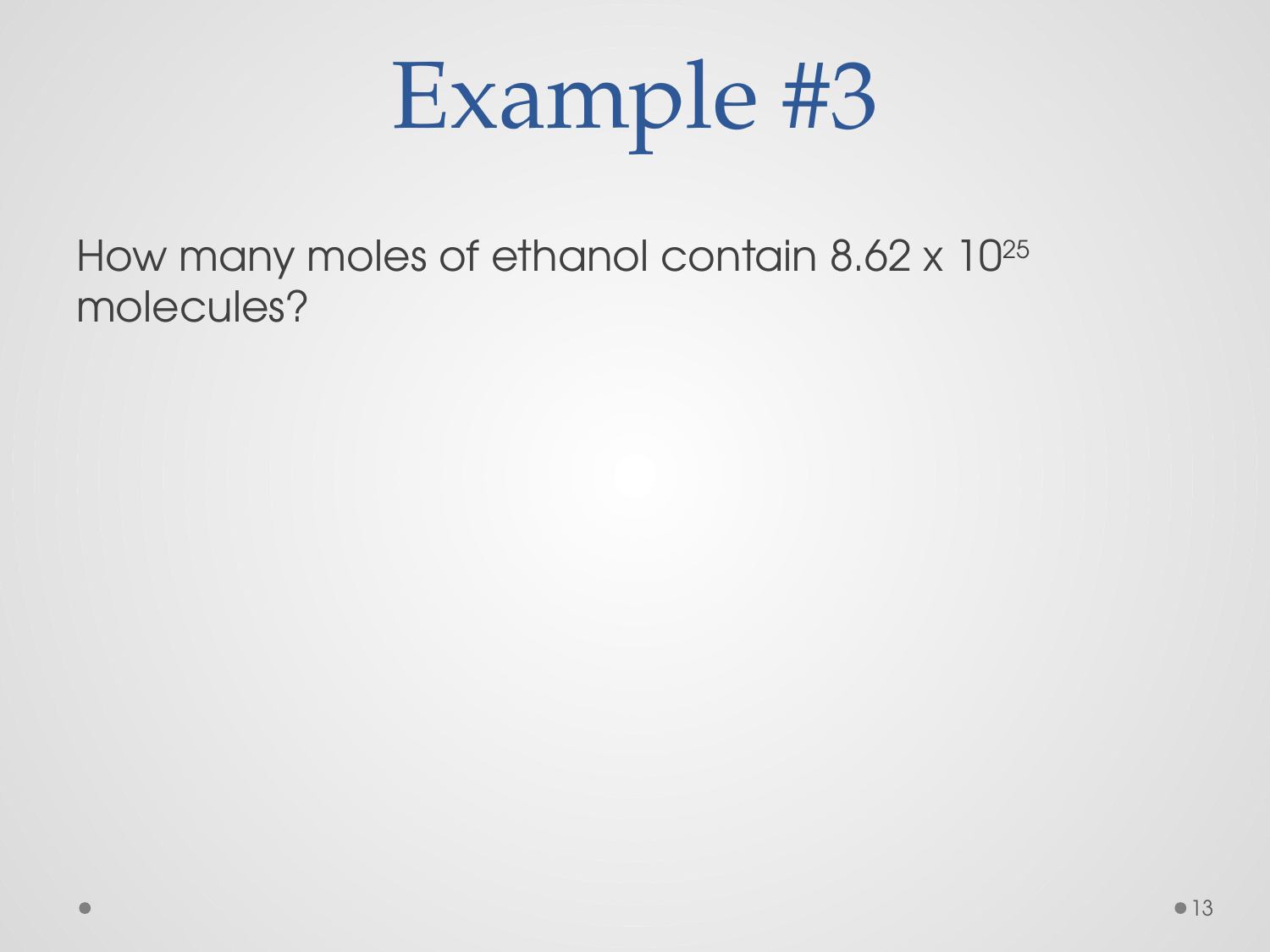

# Example #3
How many moles of ethanol contain 8.62 x 1025 molecules?
13